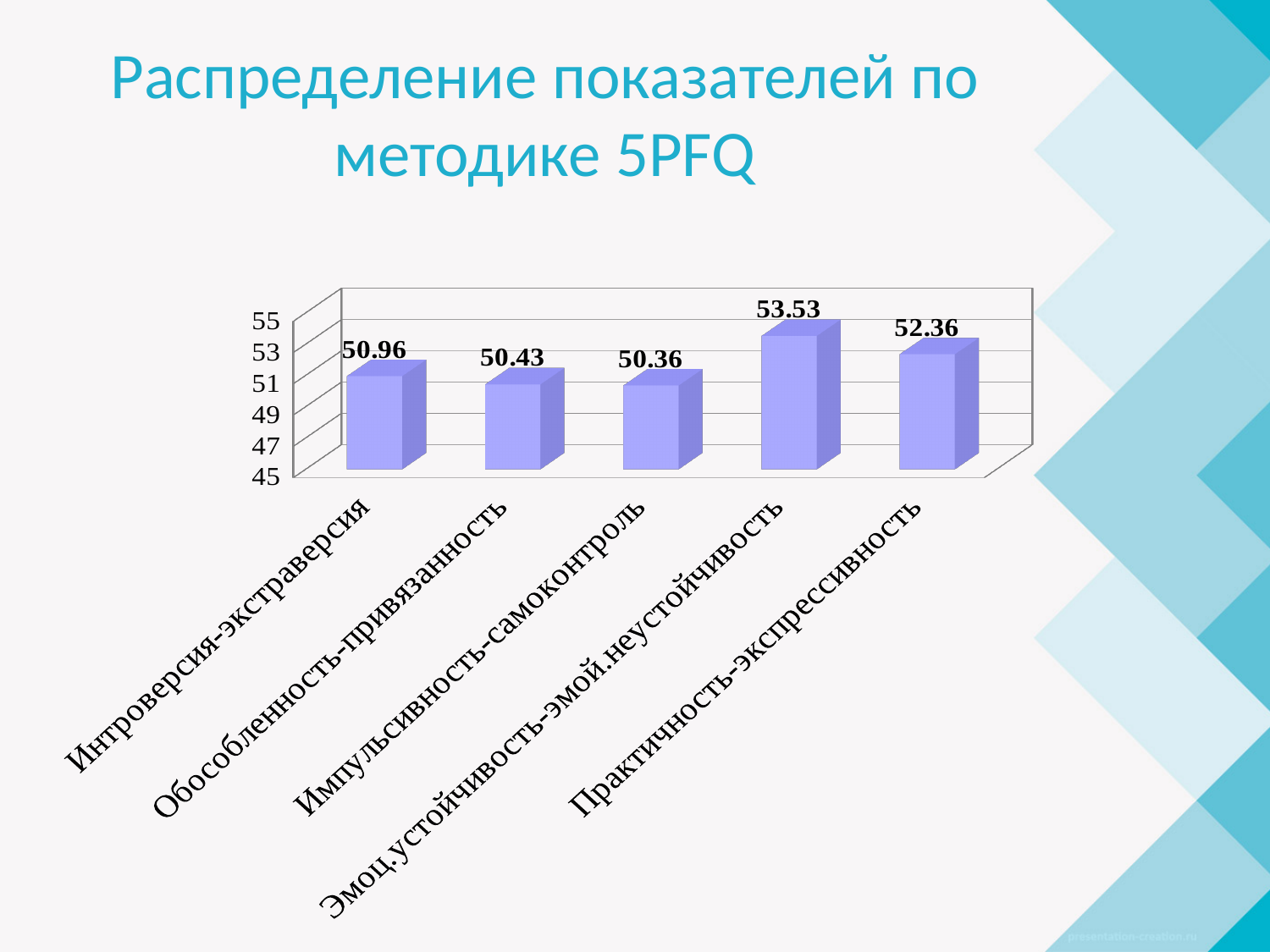

# Распределение показателей по методике 5PFQ

[unsupported chart]